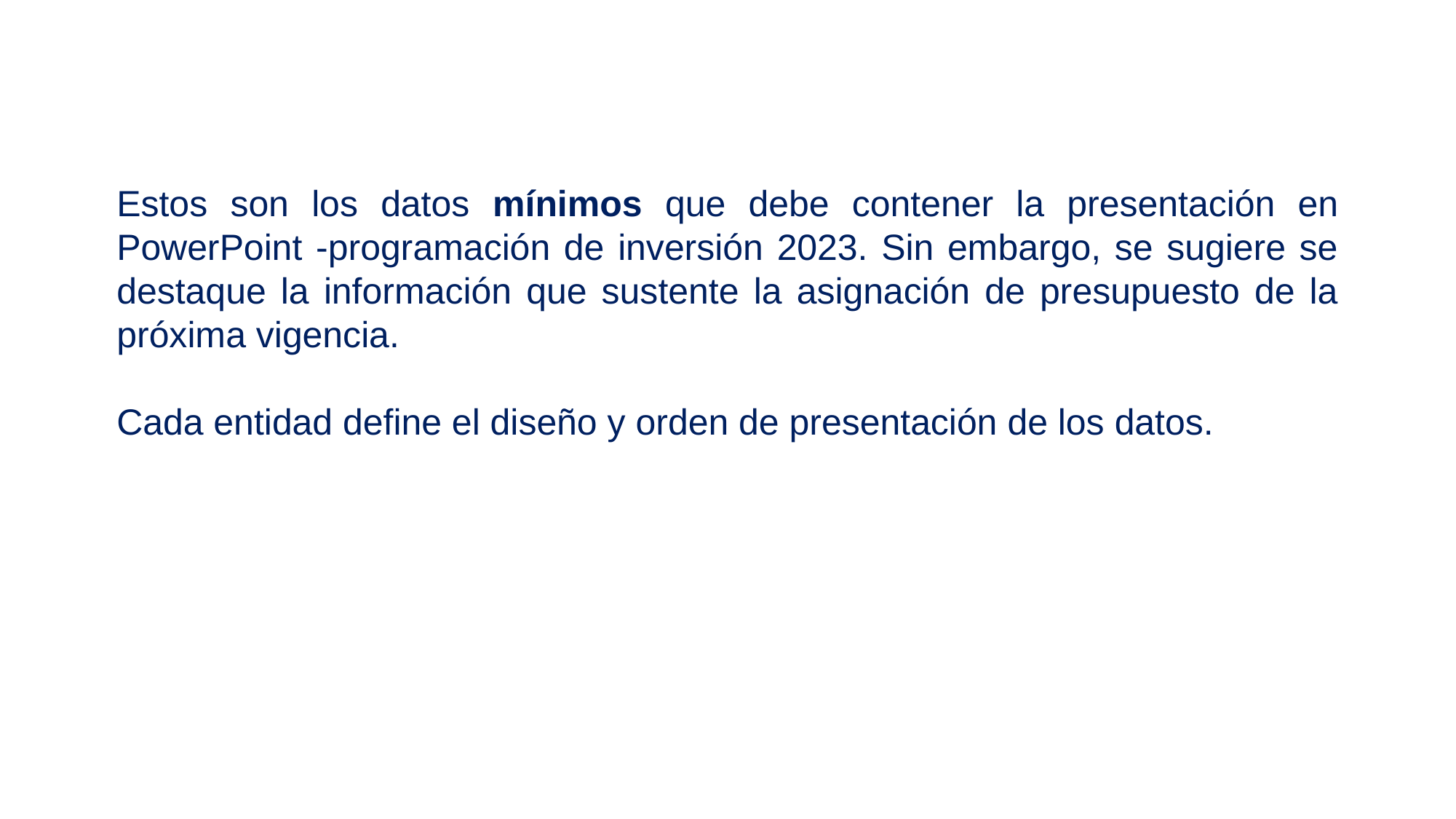

Estos son los datos mínimos que debe contener la presentación en PowerPoint -programación de inversión 2023. Sin embargo, se sugiere se destaque la información que sustente la asignación de presupuesto de la próxima vigencia.

Cada entidad define el diseño y orden de presentación de los datos.